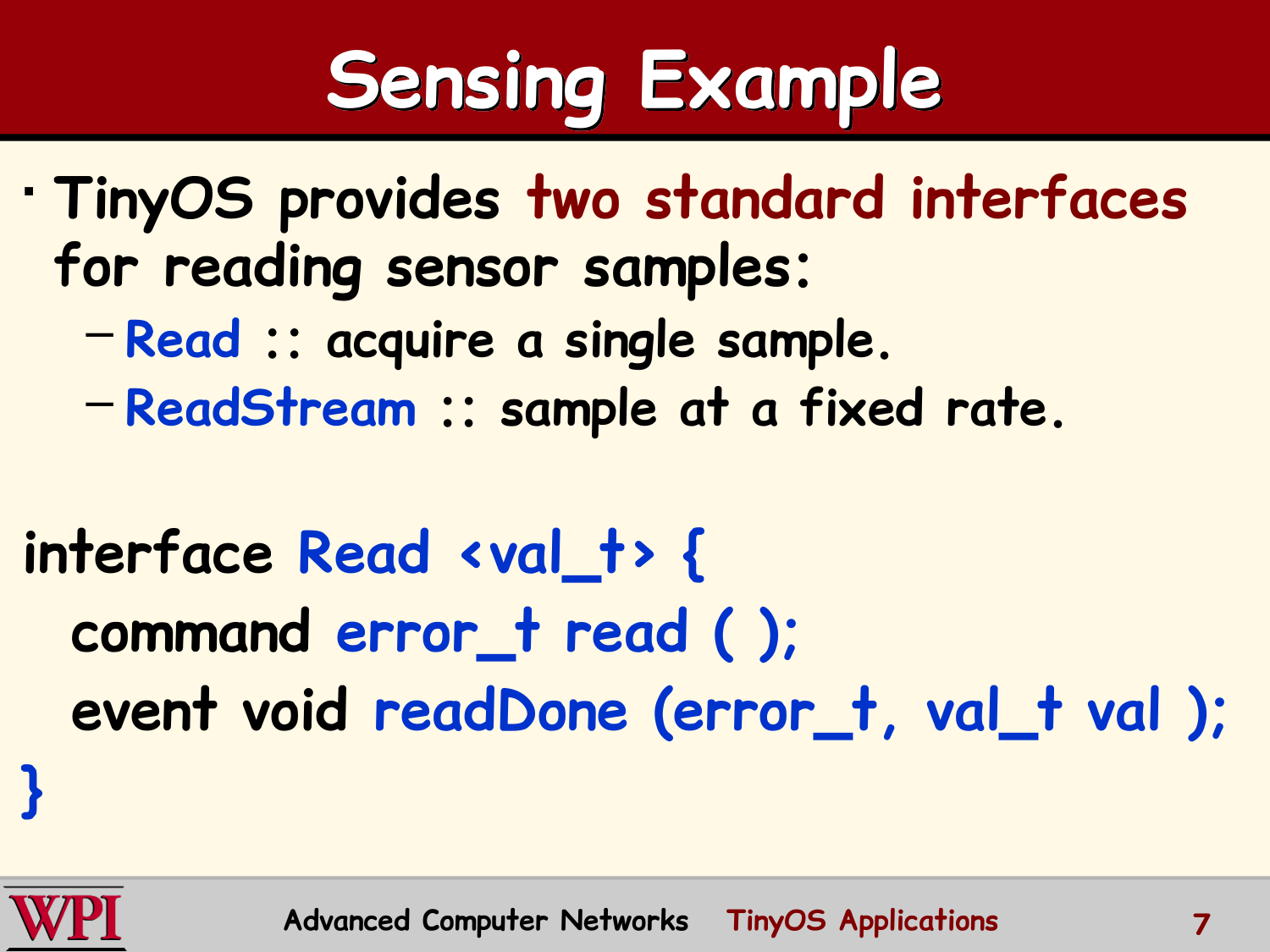

# Sensing Example
TinyOS provides two standard interfaces for reading sensor samples:
Read :: acquire a single sample.
ReadStream :: sample at a fixed rate.

interface Read <val_t> {
  command error_t read ( );
  event void readDone (error_t, val_t val );
}

Advanced Computer Networks   TinyOS Applications
7